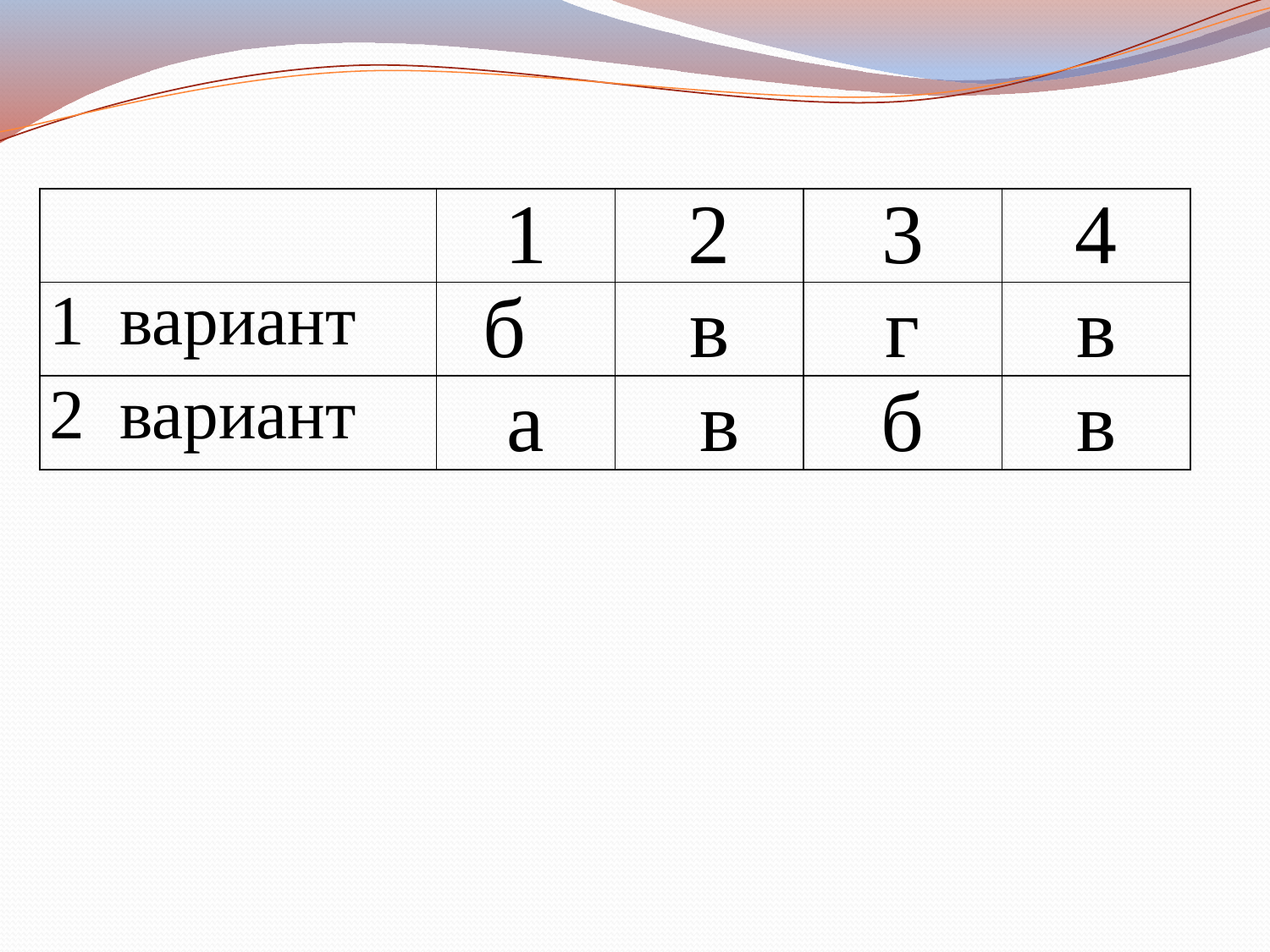

|  | 1 | 2 | 3 | 4 |
| --- | --- | --- | --- | --- |
| 1 вариант | б | в | г | в |
| 2 вариант | а | в | б | в |